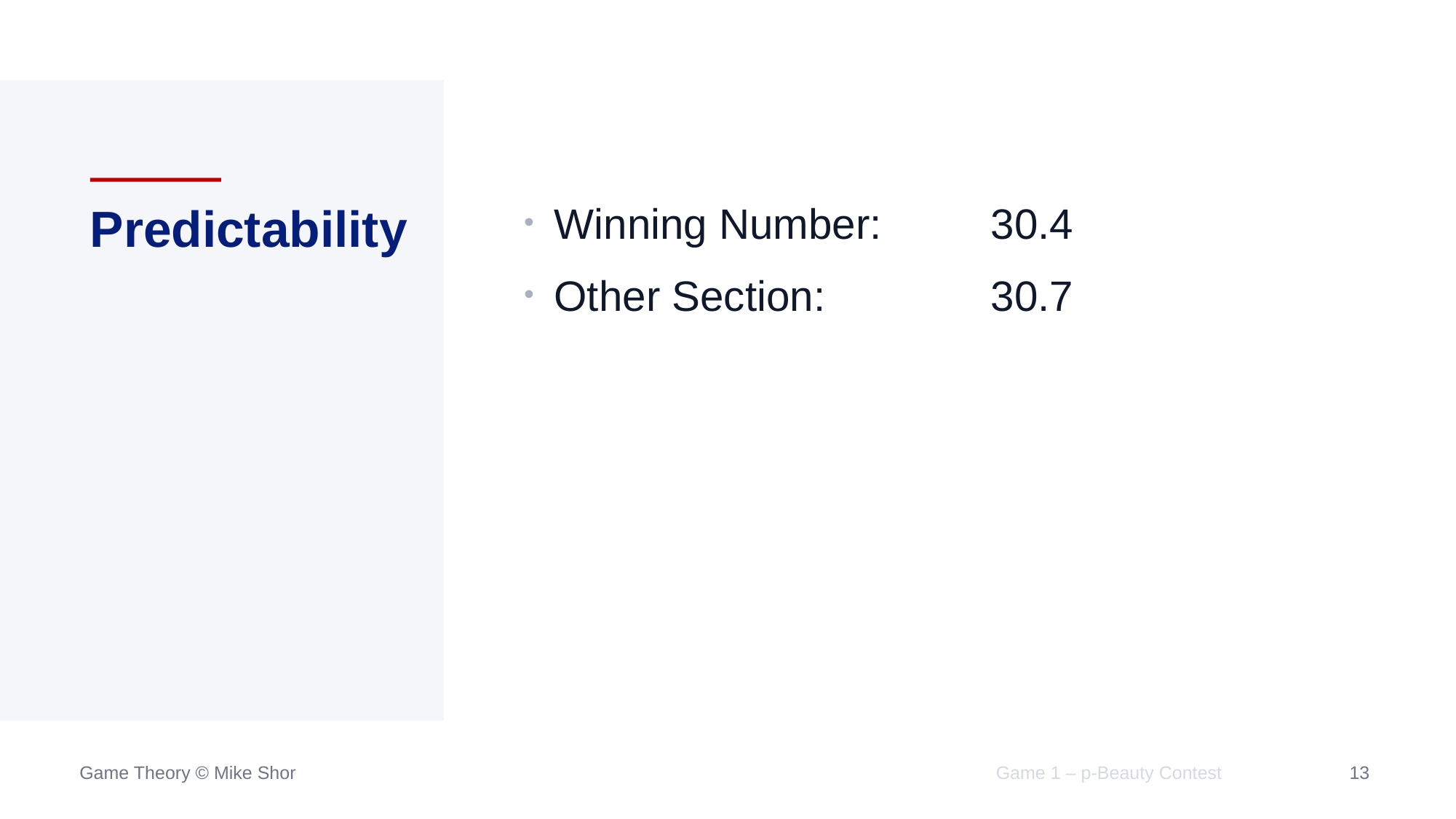

# Predictability
Winning Number:	30.4
Other Section:		30.7

Game 1 – p-Beauty Contest
13